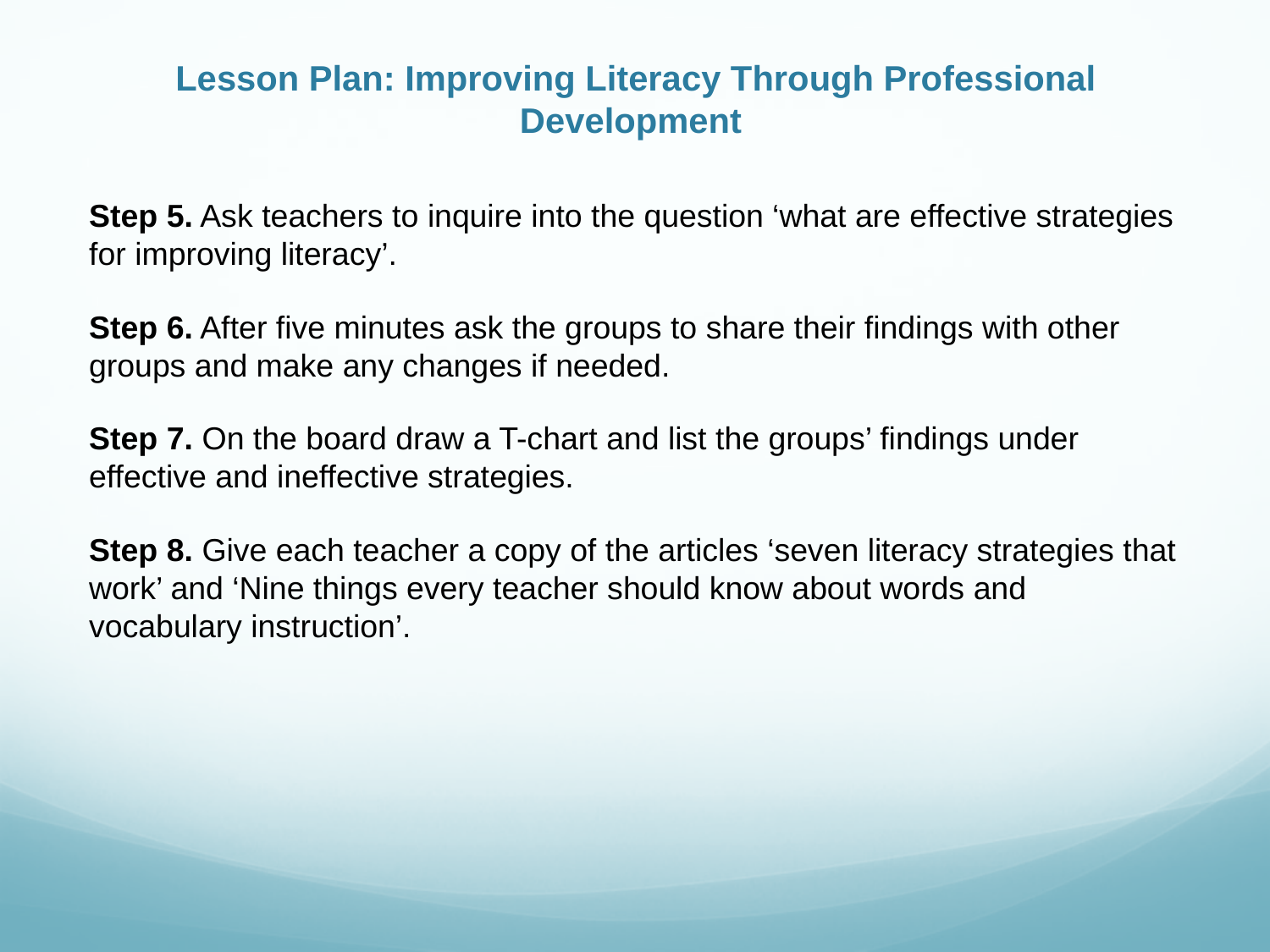

# Lesson Plan: Improving Literacy Through Professional Development
Step 5. Ask teachers to inquire into the question ‘what are effective strategies for improving literacy’.
Step 6. After five minutes ask the groups to share their findings with other groups and make any changes if needed.
Step 7. On the board draw a T-chart and list the groups’ findings under effective and ineffective strategies.
Step 8. Give each teacher a copy of the articles ‘seven literacy strategies that work’ and ‘Nine things every teacher should know about words and vocabulary instruction’.